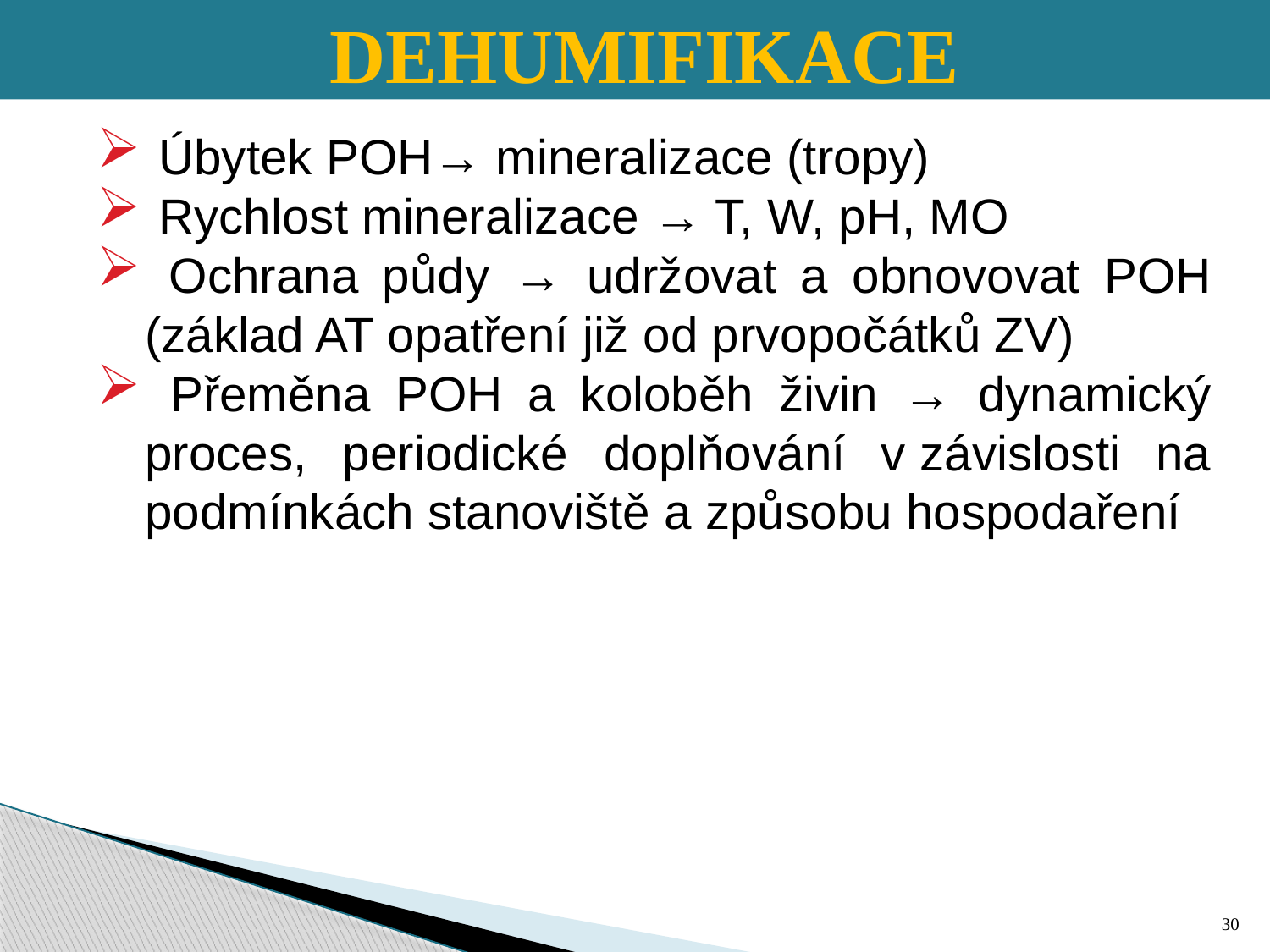

DEHUMIFIKACE
 Úbytek POH→ mineralizace (tropy)
 Rychlost mineralizace → T, W, pH, MO
 Ochrana půdy → udržovat a obnovovat POH (základ AT opatření již od prvopočátků ZV)
 Přeměna POH a koloběh živin → dynamický proces, periodické doplňování v závislosti na podmínkách stanoviště a způsobu hospodaření

30